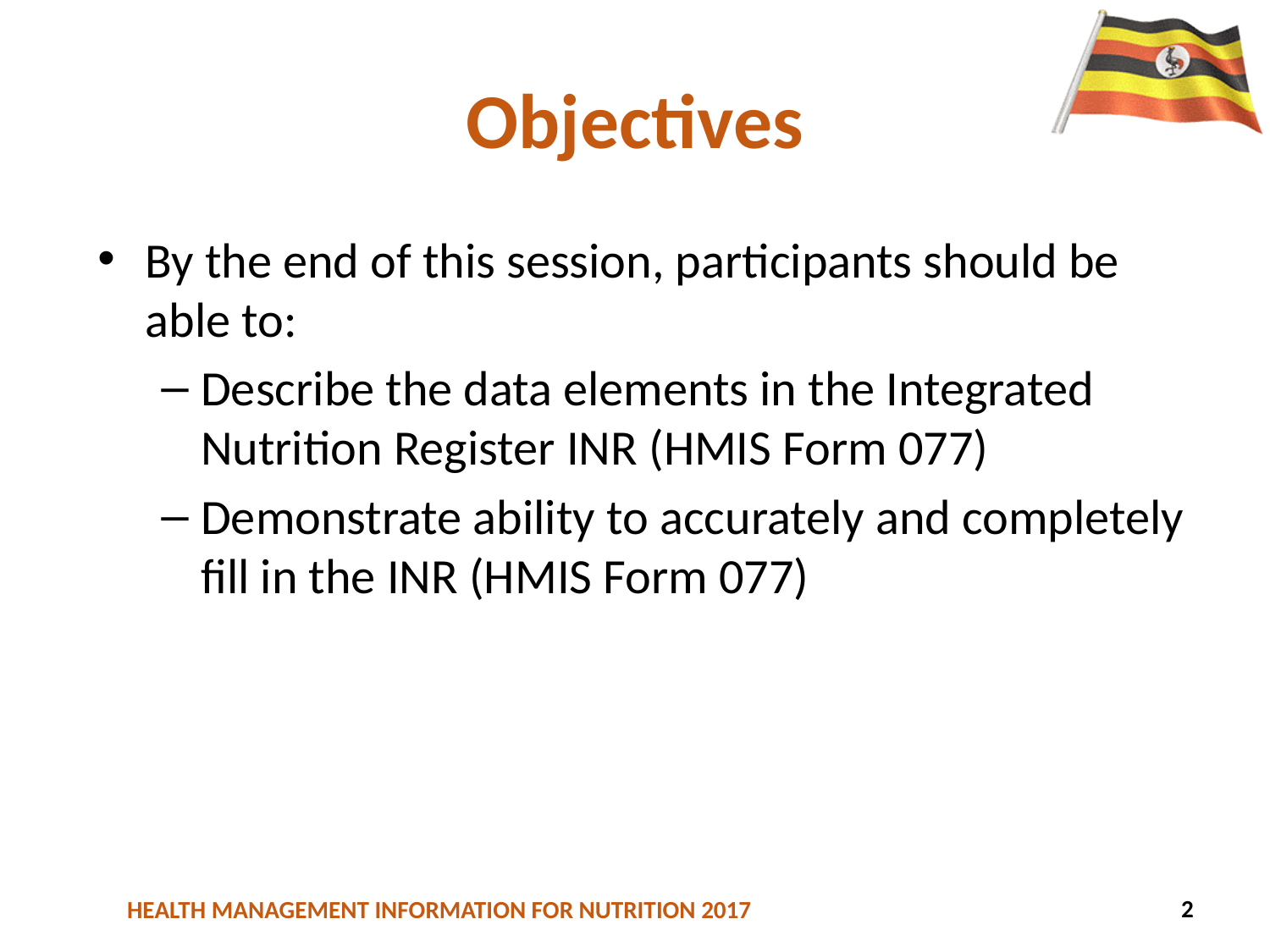

# Objectives
By the end of this session, participants should be able to:
Describe the data elements in the Integrated Nutrition Register INR (HMIS Form 077)
Demonstrate ability to accurately and completely fill in the INR (HMIS Form 077)

83
2